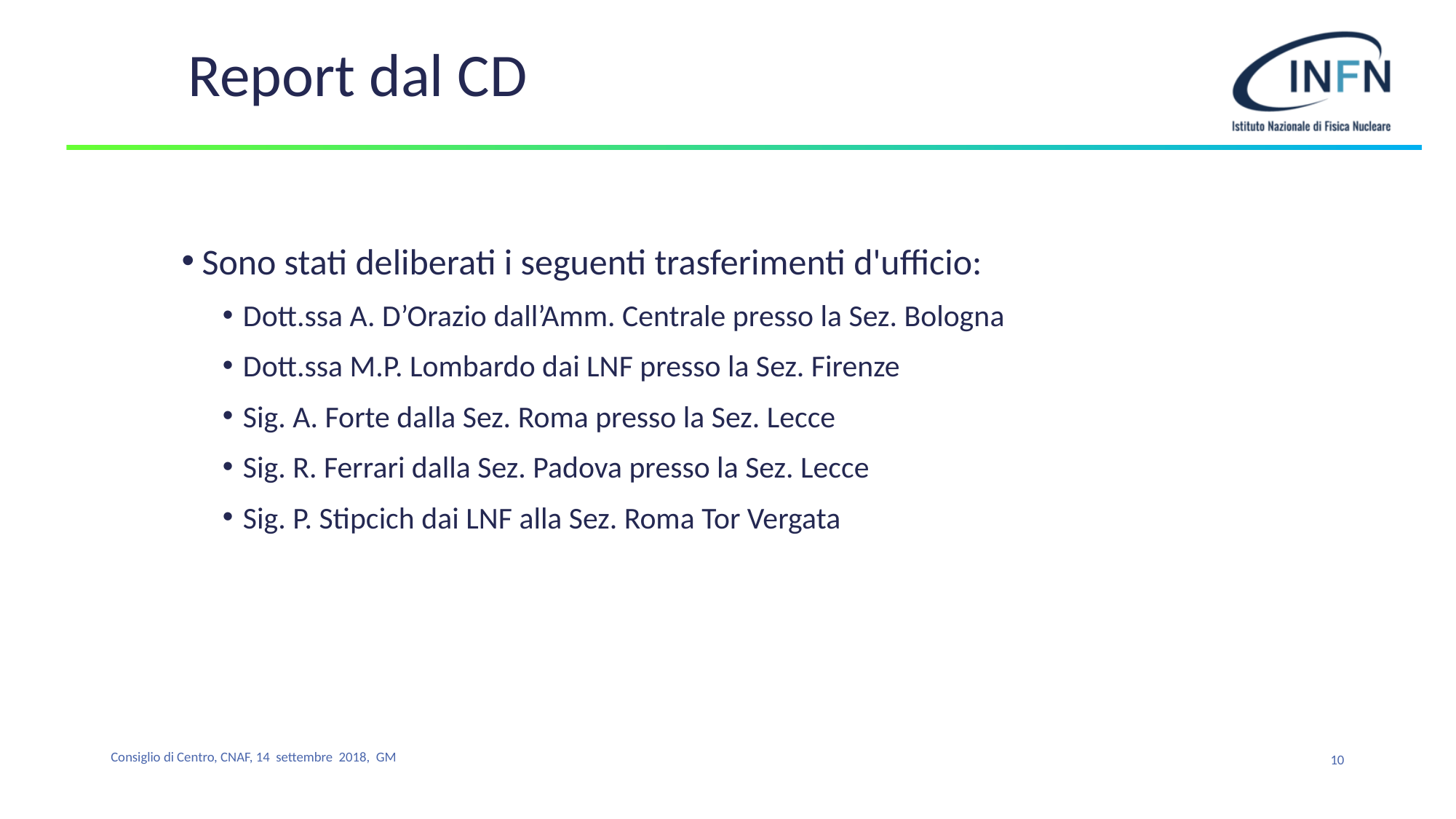

# Report dal CD
Sono stati deliberati i seguenti trasferimenti d'ufficio:
Dott.ssa A. D’Orazio dall’Amm. Centrale presso la Sez. Bologna
Dott.ssa M.P. Lombardo dai LNF presso la Sez. Firenze
Sig. A. Forte dalla Sez. Roma presso la Sez. Lecce
Sig. R. Ferrari dalla Sez. Padova presso la Sez. Lecce
Sig. P. Stipcich dai LNF alla Sez. Roma Tor Vergata

10